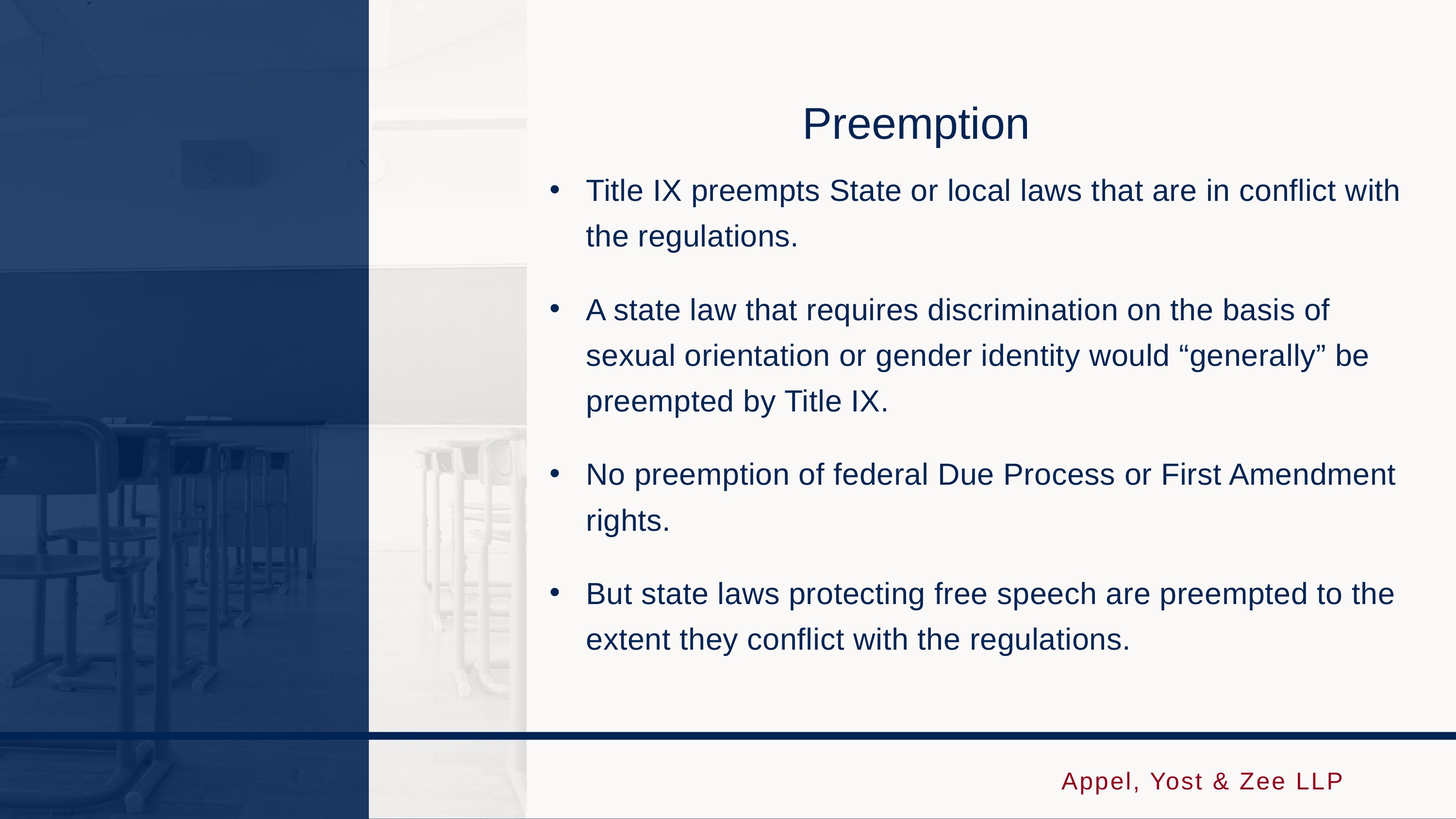

Preemption
Title IX preempts State or local laws that are in conflict with the regulations.

A state law that requires discrimination on the basis of sexual orientation or gender identity would “generally” be preempted by Title IX.

No preemption of federal Due Process or First Amendment rights.

But state laws protecting free speech are preempted to the extent they conflict with the regulations.

Appel, Yost & Zee LLP